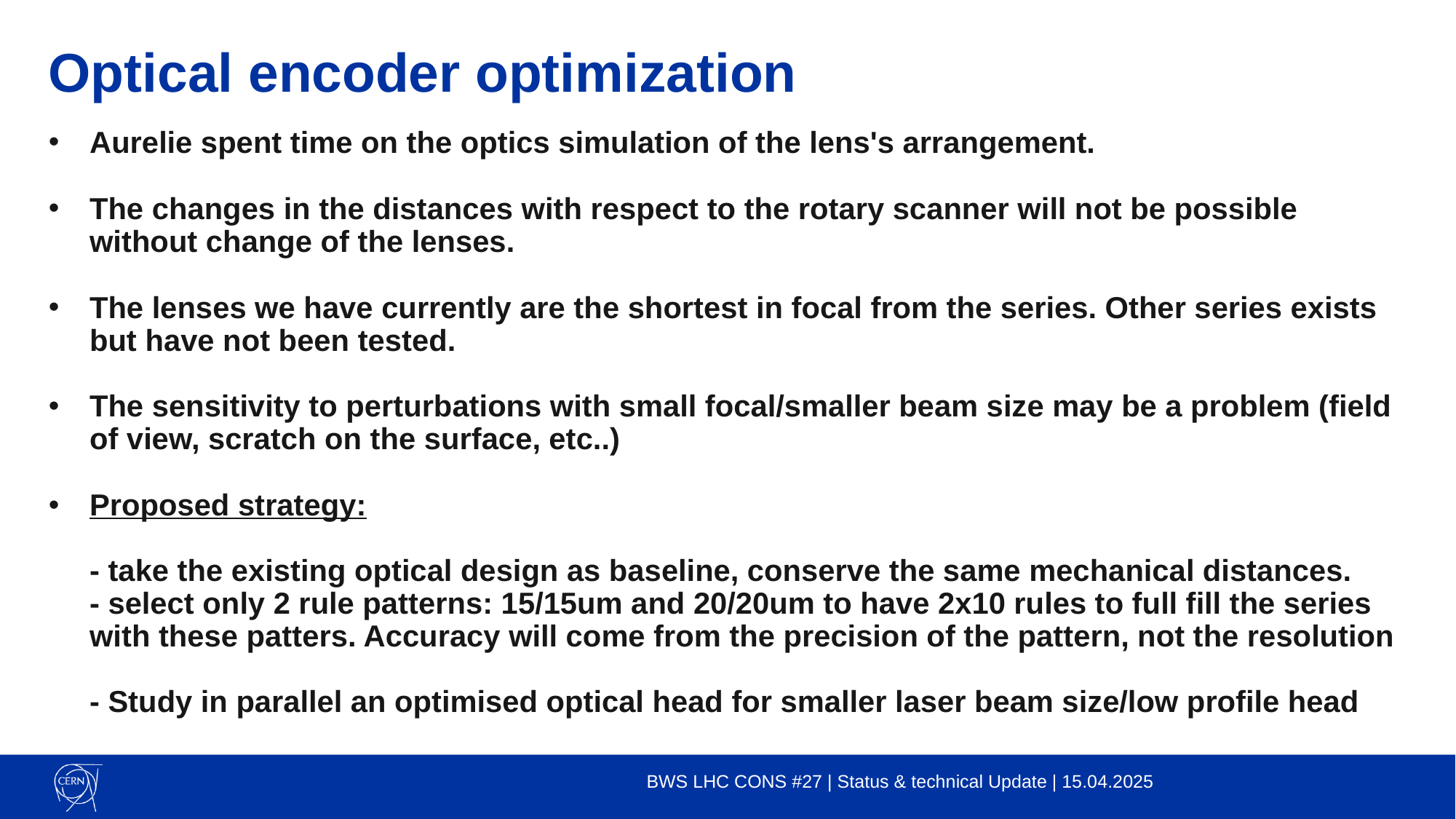

# Optical encoder optimization
Aurelie spent time on the optics simulation of the lens's arrangement.
The changes in the distances with respect to the rotary scanner will not be possible without change of the lenses.
The lenses we have currently are the shortest in focal from the series. Other series exists but have not been tested.
The sensitivity to perturbations with small focal/smaller beam size may be a problem (field of view, scratch on the surface, etc..)
Proposed strategy:
- take the existing optical design as baseline, conserve the same mechanical distances.
- select only 2 rule patterns: 15/15um and 20/20um to have 2x10 rules to full fill the series with these patters. Accuracy will come from the precision of the pattern, not the resolution
- Study in parallel an optimised optical head for smaller laser beam size/low profile head
BWS LHC CONS #27 | Status & technical Update | 15.04.2025